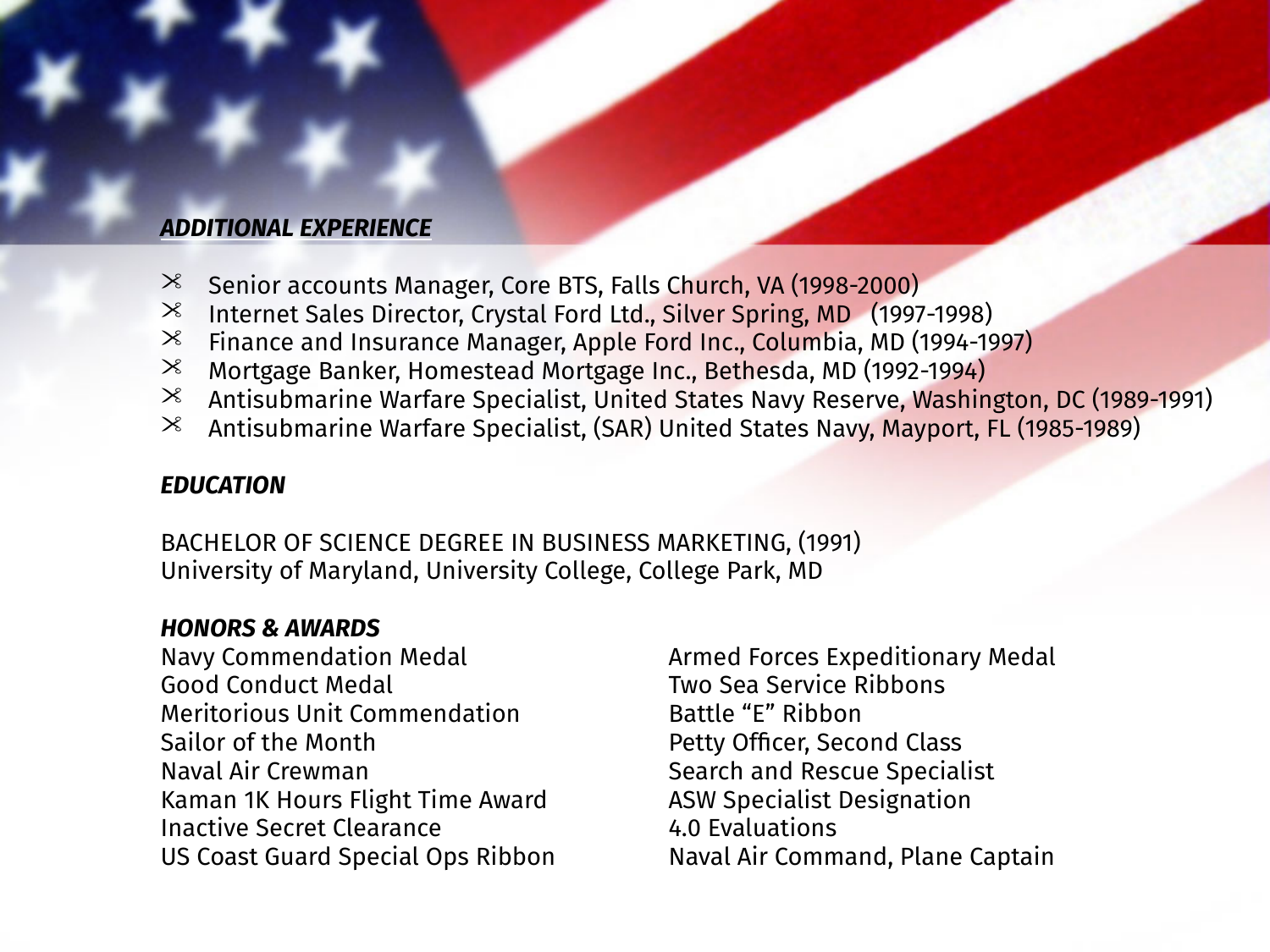

ADDITIONAL EXPERIENCE

Senior accounts Manager, Core BTS, Falls Church, VA (1998-2000)
Internet Sales Director, Crystal Ford Ltd., Silver Spring, MD   (1997-1998)
Finance and Insurance Manager, Apple Ford Inc., Columbia, MD (1994-1997)
Mortgage Banker, Homestead Mortgage Inc., Bethesda, MD (1992-1994)
Antisubmarine Warfare Specialist, United States Navy Reserve, Washington, DC (1989-1991)
Antisubmarine Warfare Specialist, (SAR) United States Navy, Mayport, FL (1985-1989)

EDUCATION

BACHELOR OF SCIENCE DEGREE IN BUSINESS MARKETING, (1991)
University of Maryland, University College, College Park, MD

HONORS & AWARDS
Navy Commendation Medal		Armed Forces Expeditionary Medal
Good Conduct Medal			Two Sea Service Ribbons
Meritorious Unit Commendation		Battle “E” Ribbon
Sailor of the Month			Petty Officer, Second Class
Naval Air Crewman			Search and Rescue Specialist
Kaman 1K Hours Flight Time Award	ASW Specialist Designation
Inactive Secret Clearance 	 	4.0 Evaluations
US Coast Guard Special Ops Ribbon	Naval Air Command, Plane Captain